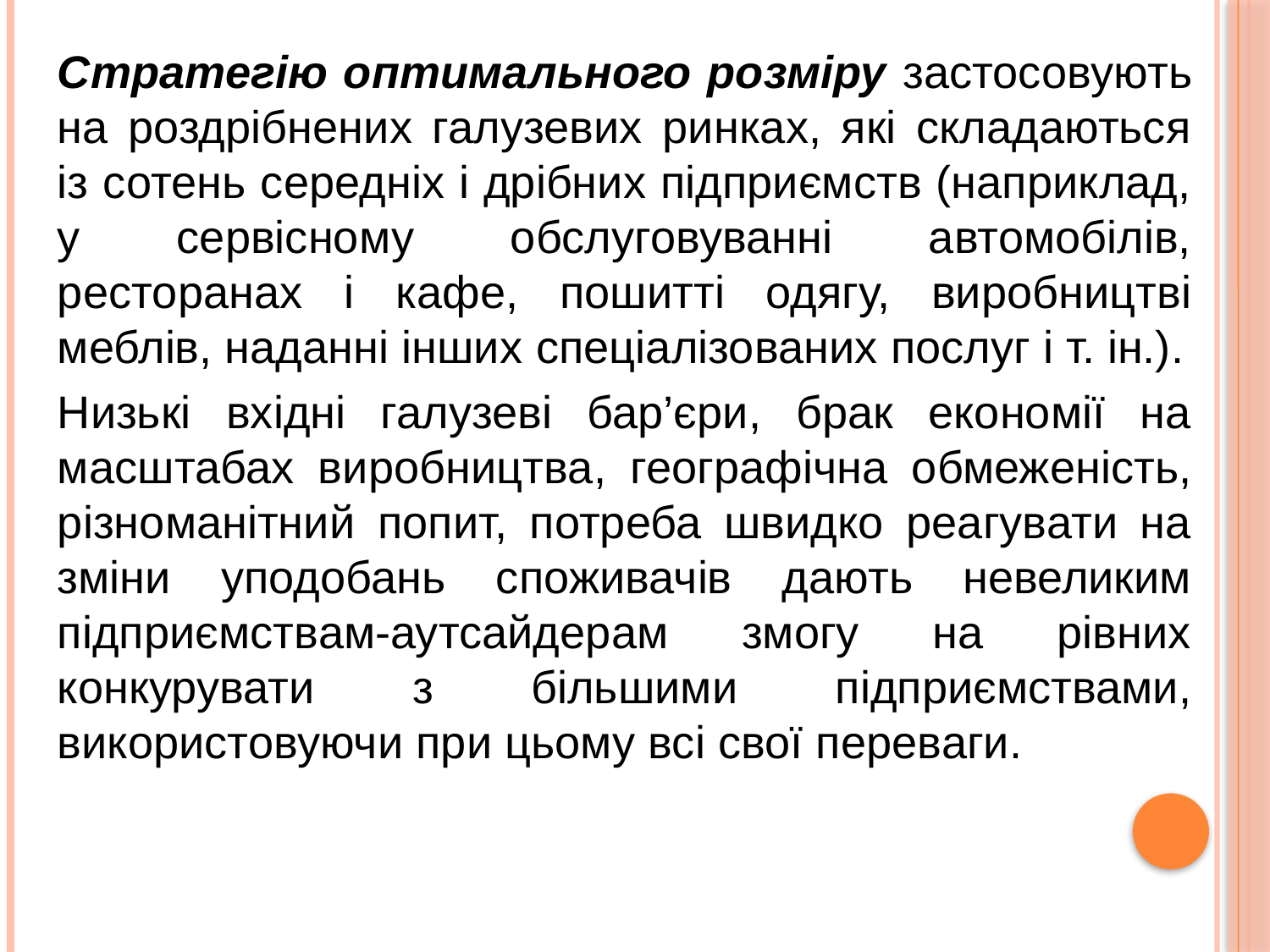

Стратегію оптимального розміру застосовують на роздрібнених галузевих ринках, які складаються із сотень середніх і дрібних підприємств (наприклад, у сервісному обслуговуванні автомобілів, ресторанах і кафе, пошитті одягу, виробництві меблів, наданні інших спеціалізованих послуг і т. ін.).
Низькі вхідні галузеві бар’єри, брак економії на масштабах виробництва, географічна обмеженість, різноманітний попит, потреба швидко реагувати на зміни уподобань споживачів дають невеликим підприємствам-аутсайдерам змогу на рівних конкурувати з більшими підприємствами, використовуючи при цьому всі свої переваги.